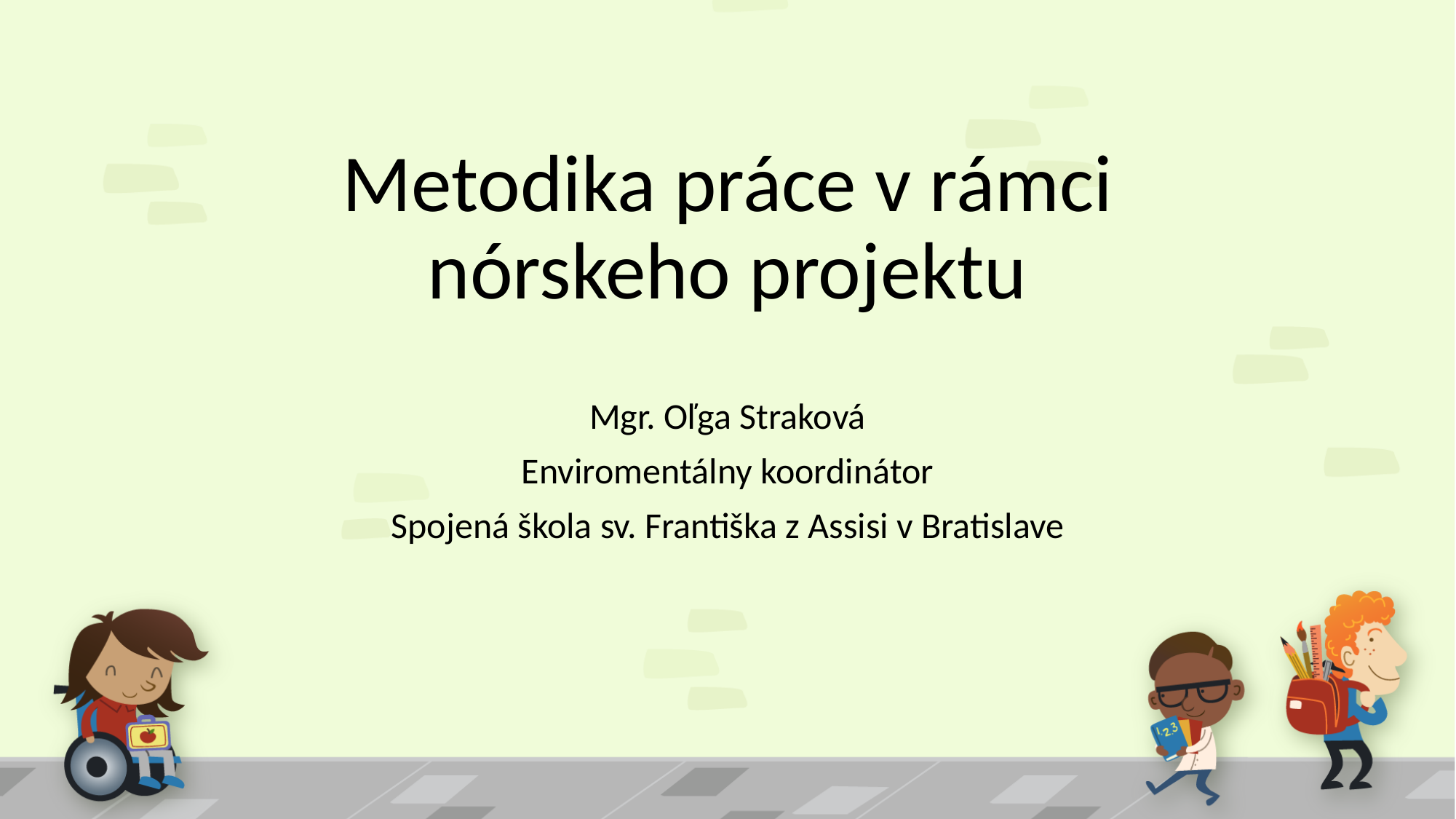

# Metodika práce v rámci nórskeho projektu
Mgr. Oľga Straková
Enviromentálny koordinátor
Spojená škola sv. Františka z Assisi v Bratislave